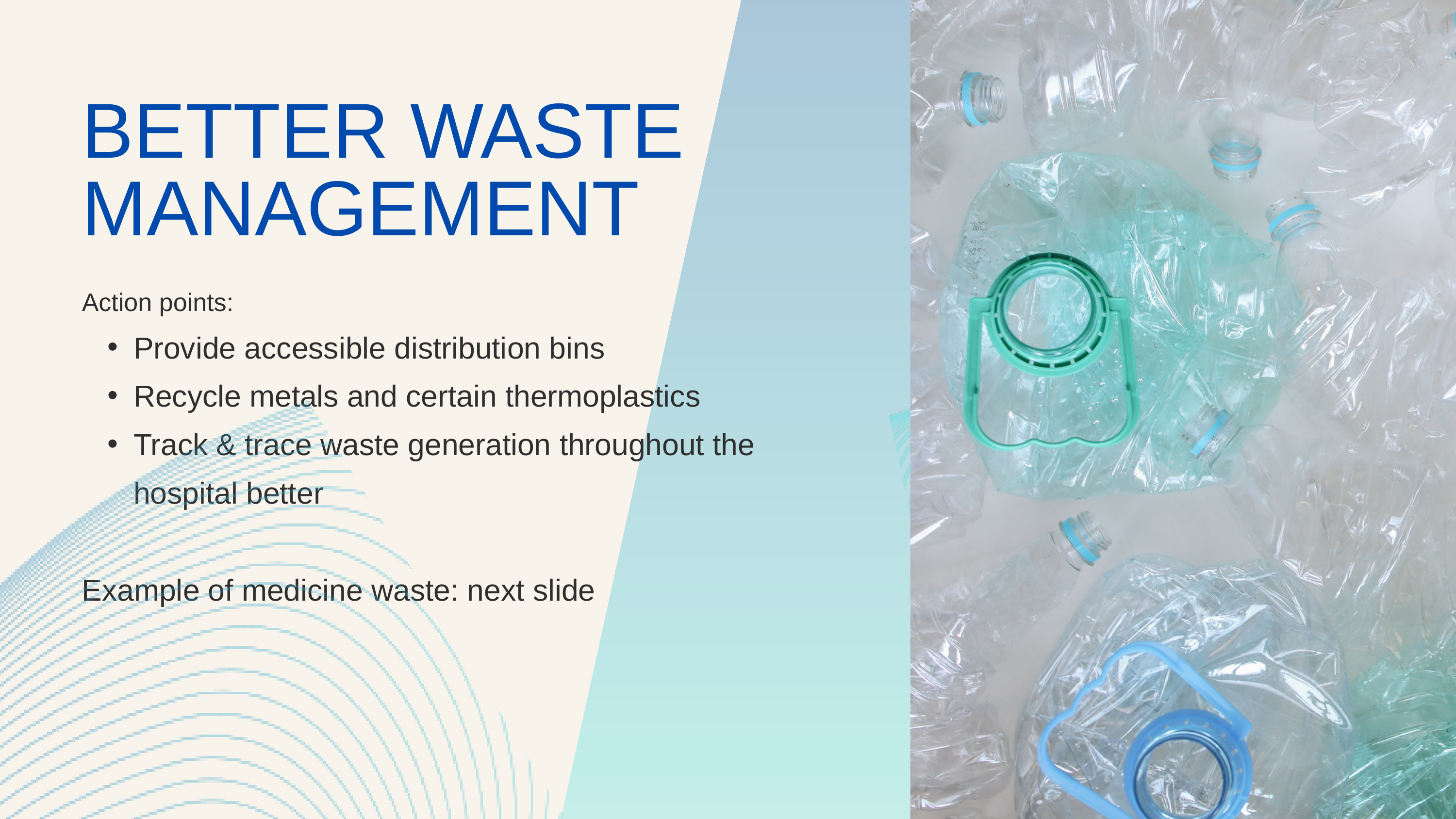

BETTER WASTE MANAGEMENT
Action points:
Provide accessible distribution bins
Recycle metals and certain thermoplastics
Track & trace waste generation throughout the hospital better

Example of medicine waste: next slide